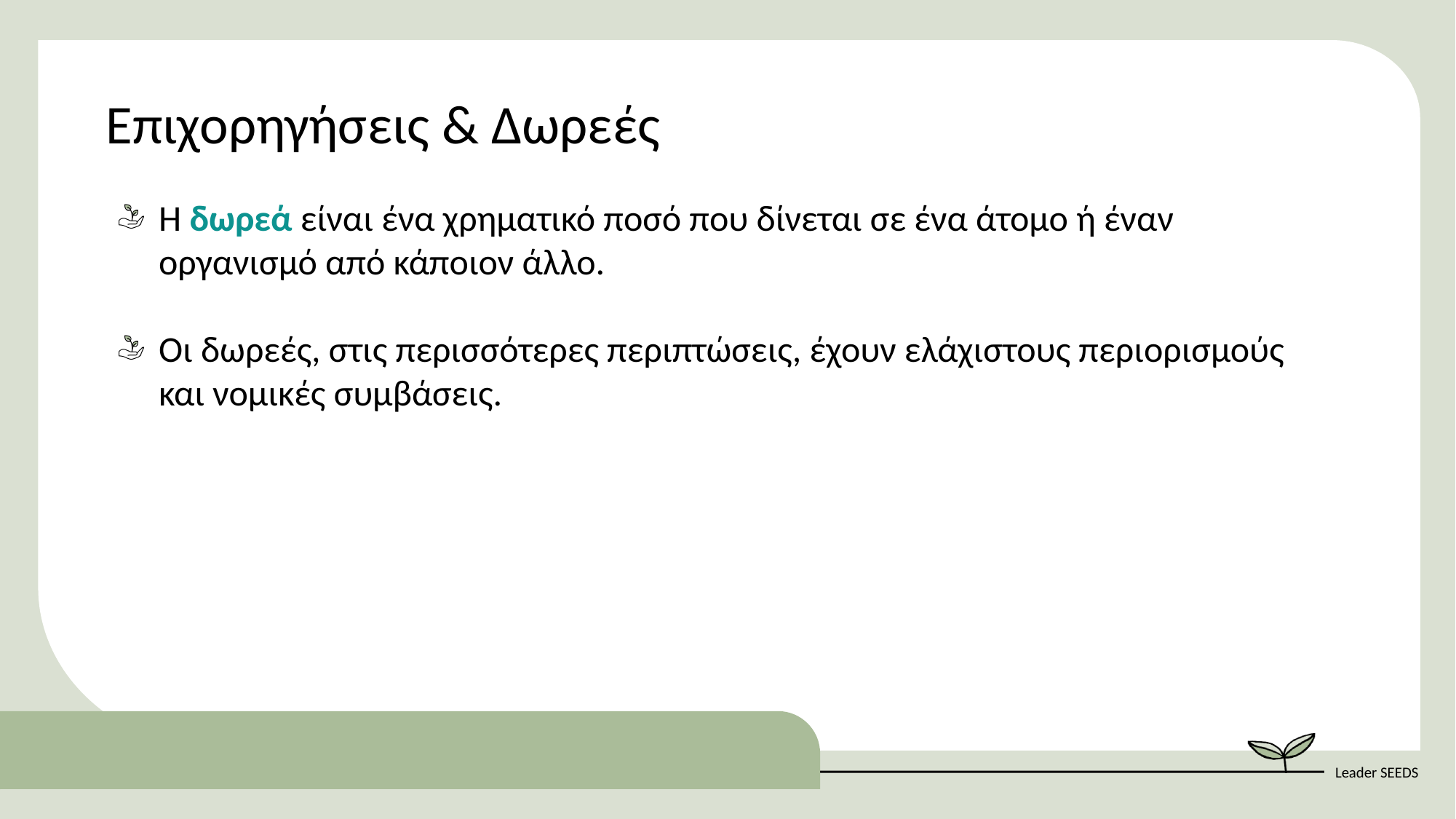

Επιχορηγήσεις & Δωρεές

Η δωρεά είναι ένα χρηματικό ποσό που δίνεται σε ένα άτομο ή έναν οργανισμό από κάποιον άλλο.

Οι δωρεές, στις περισσότερες περιπτώσεις, έχουν ελάχιστους περιορισμούς και νομικές συμβάσεις.